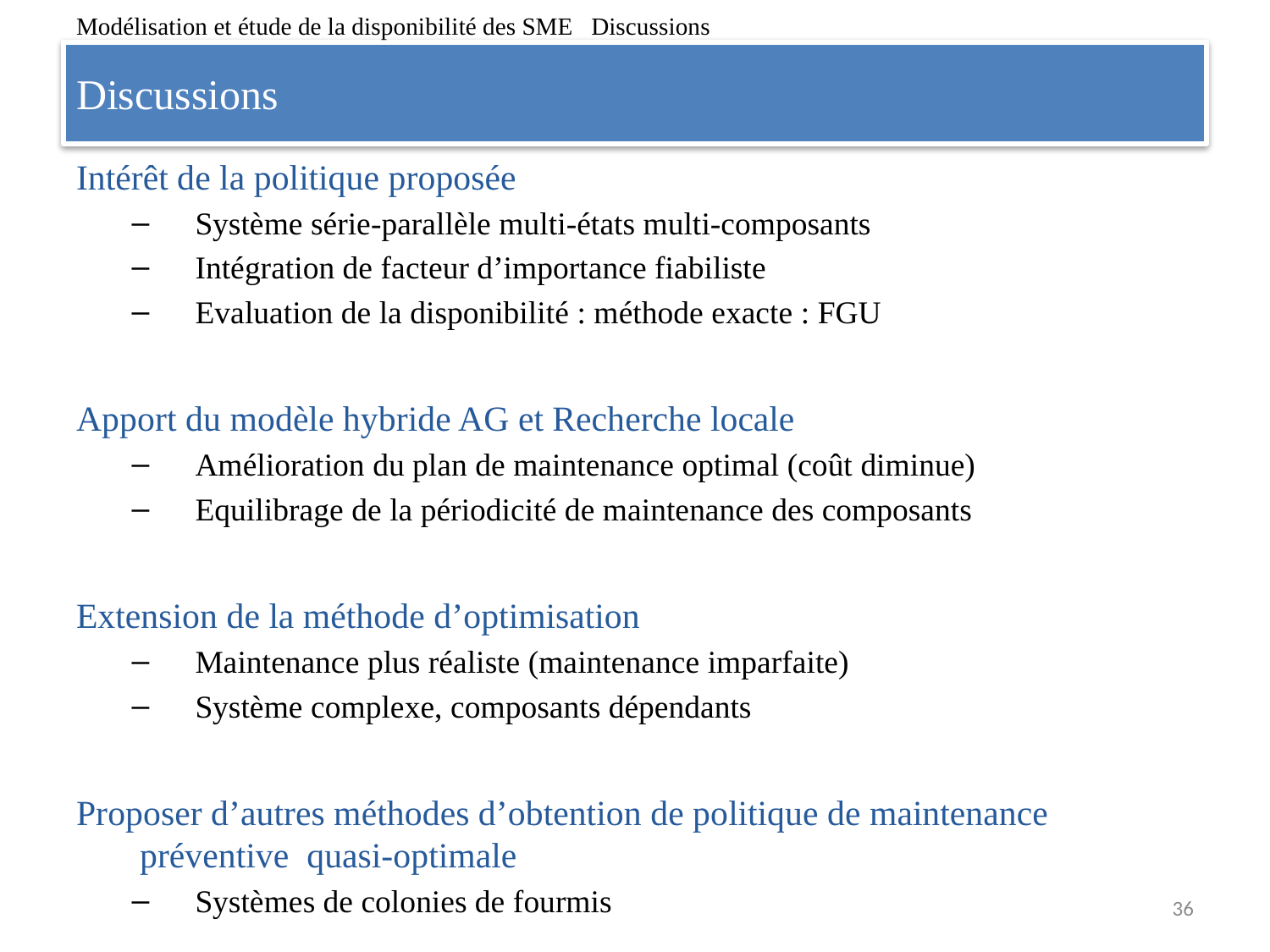

Modélisation et étude de la disponibilité des SME   Discussions
# Discussions
Intérêt de la politique proposée
Système série-parallèle multi-états multi-composants
Intégration de facteur d’importance fiabiliste
Evaluation de la disponibilité : méthode exacte : FGU

Apport du modèle hybride AG et Recherche locale
Amélioration du plan de maintenance optimal (coût diminue)
Equilibrage de la périodicité de maintenance des composants

Extension de la méthode d’optimisation
Maintenance plus réaliste (maintenance imparfaite)
Système complexe, composants dépendants

Proposer d’autres méthodes d’obtention de politique de maintenance préventive  quasi-optimale
Systèmes de colonies de fourmis

36